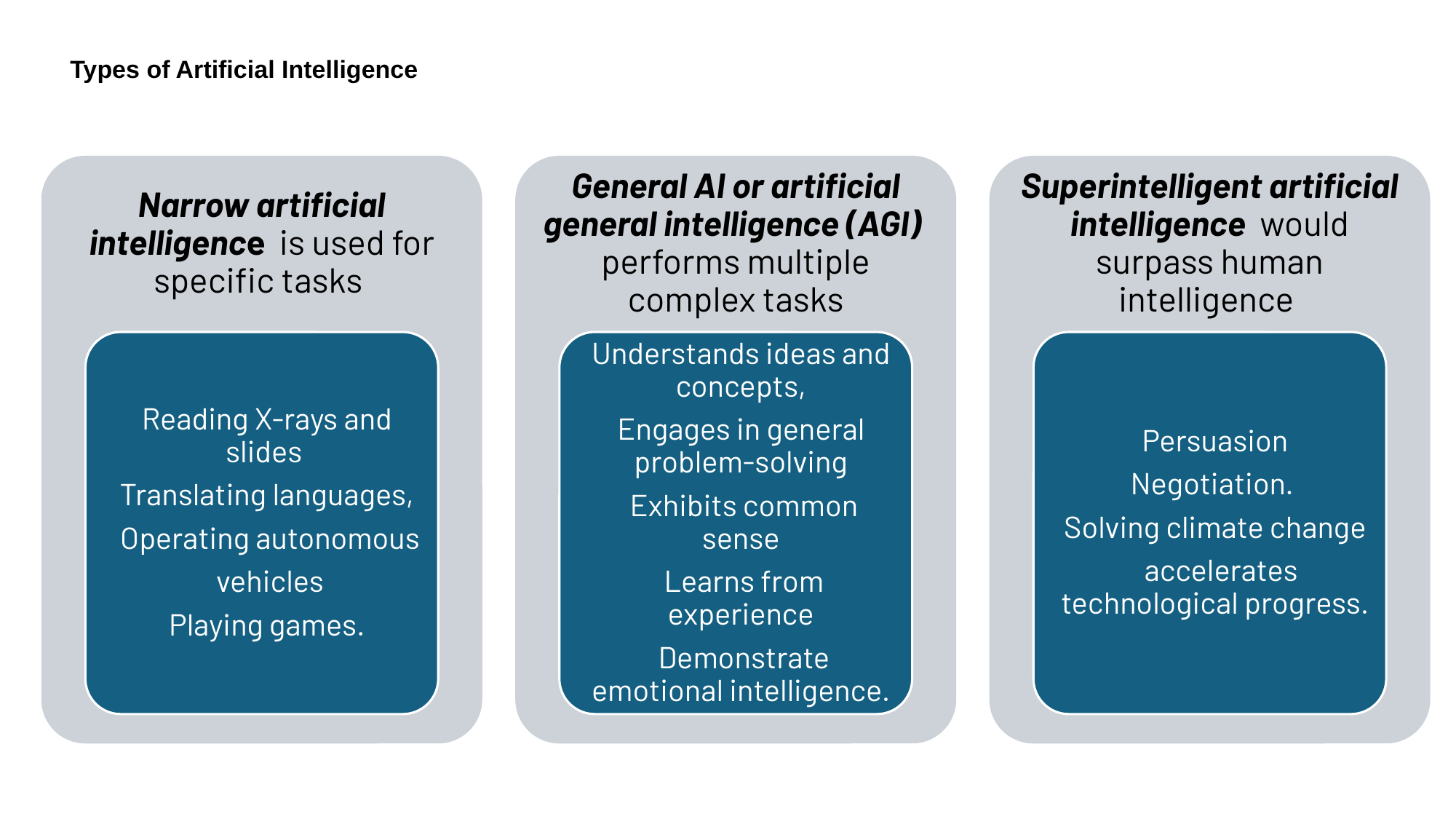

# Types of Artificial Intelligence
Narrow artificial intelligence  is used for specific tasks
Reading X-rays and slides
Translating languages,
 Operating autonomous
 vehicles
Playing games.
General AI or artificial general intelligence (AGI)  performs multiple complex tasks
Understands ideas and concepts,
Engages in general problem-solving
 Exhibits common sense
 Learns from experience
 Demonstrate emotional intelligence.
Superintelligent artificial intelligence  would surpass human intelligence
Persuasion
Negotiation.
Solving climate change
  accelerates technological progress.